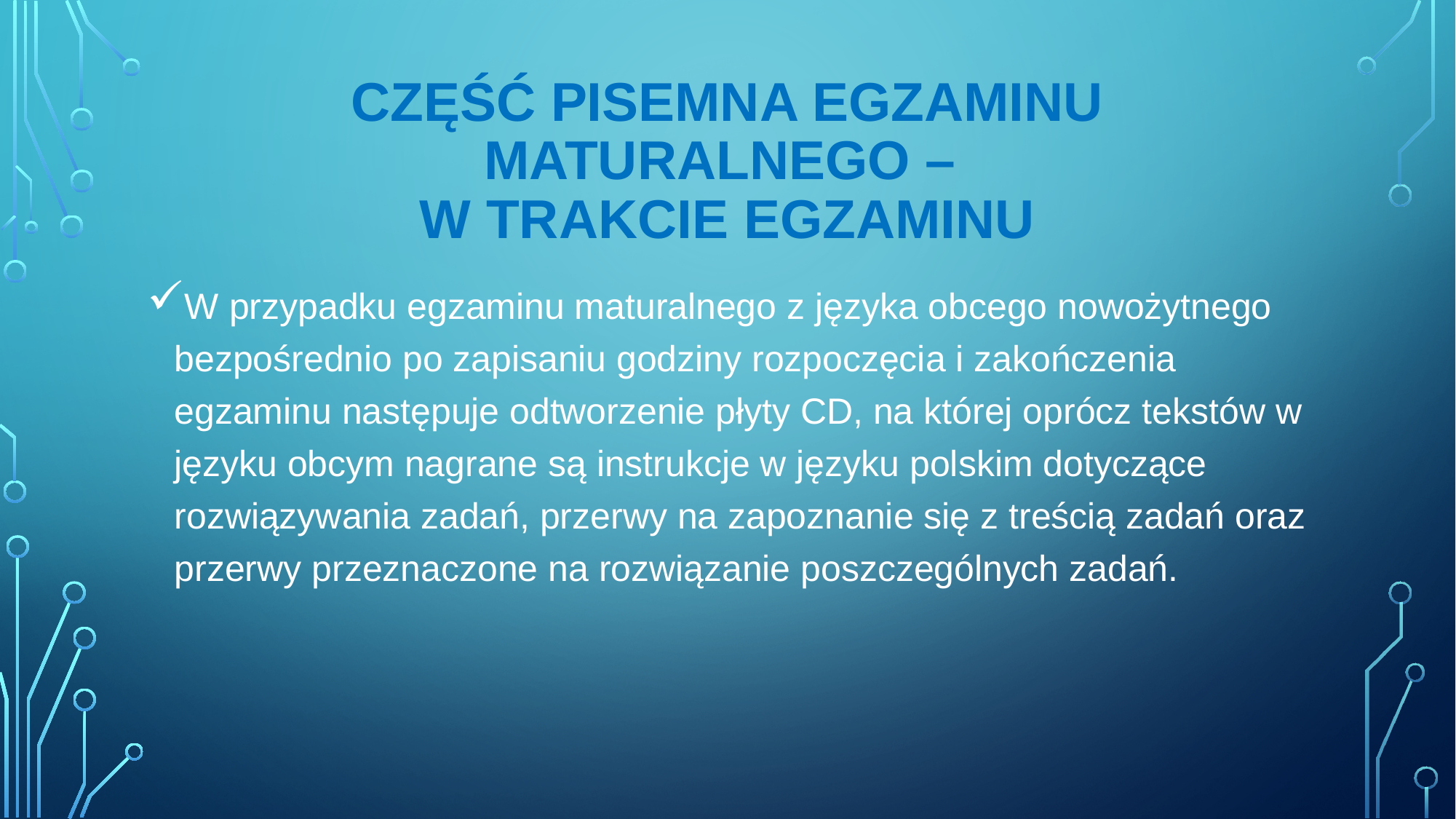

# CZĘŚĆ PISEMNA EGZAMINU MATURALNEGO – W TRAKCIE EGZAMINU
W przypadku egzaminu maturalnego z języka obcego nowożytnego bezpośrednio po zapisaniu godziny rozpoczęcia i zakończenia egzaminu następuje odtworzenie płyty CD, na której oprócz tekstów w języku obcym nagrane są instrukcje w języku polskim dotyczące rozwiązywania zadań, przerwy na zapoznanie się z treścią zadań oraz przerwy przeznaczone na rozwiązanie poszczególnych zadań.